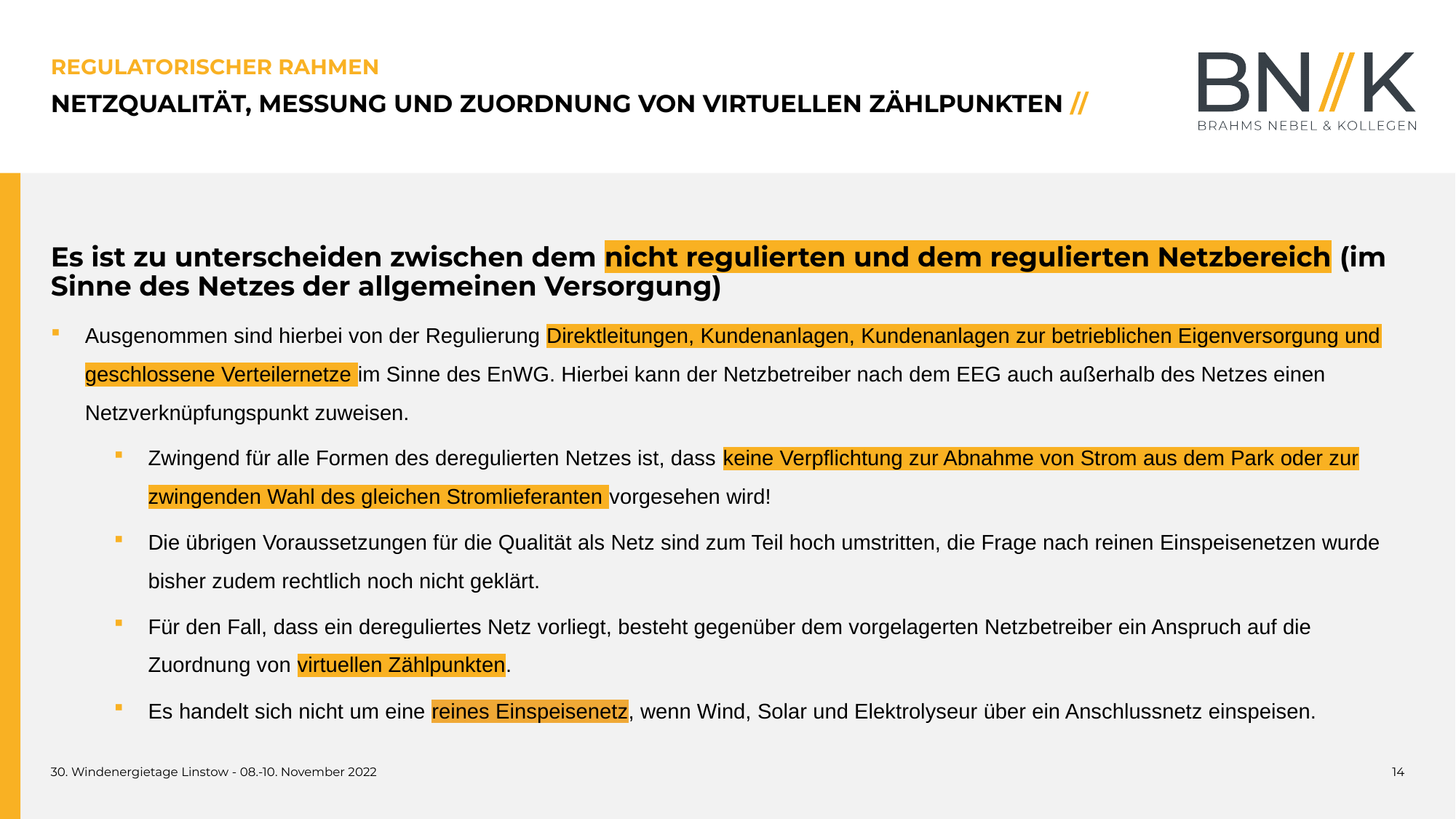

REGULATORISCHER RAHMEN
NETZQUALITÄT, MESSUNG UND ZUORDNUNG VON VIRTUELLEN ZÄHLPUNKTEN //
Es ist zu unterscheiden zwischen dem nicht regulierten und dem regulierten Netzbereich (im Sinne des Netzes der allgemeinen Versorgung)
Ausgenommen sind hierbei von der Regulierung Direktleitungen, Kundenanlagen, Kundenanlagen zur betrieblichen Eigenversorgung und geschlossene Verteilernetze im Sinne des EnWG. Hierbei kann der Netzbetreiber nach dem EEG auch außerhalb des Netzes einen Netzverknüpfungspunkt zuweisen.
Zwingend für alle Formen des deregulierten Netzes ist, dass keine Verpflichtung zur Abnahme von Strom aus dem Park oder zur zwingenden Wahl des gleichen Stromlieferanten vorgesehen wird!
Die übrigen Voraussetzungen für die Qualität als Netz sind zum Teil hoch umstritten, die Frage nach reinen Einspeisenetzen wurde bisher zudem rechtlich noch nicht geklärt.
Für den Fall, dass ein dereguliertes Netz vorliegt, besteht gegenüber dem vorgelagerten Netzbetreiber ein Anspruch auf die Zuordnung von virtuellen Zählpunkten.
Es handelt sich nicht um eine reines Einspeisenetz, wenn Wind, Solar und Elektrolyseur über ein Anschlussnetz einspeisen.
30. Windenergietage Linstow - 08.-10. November 2022
14